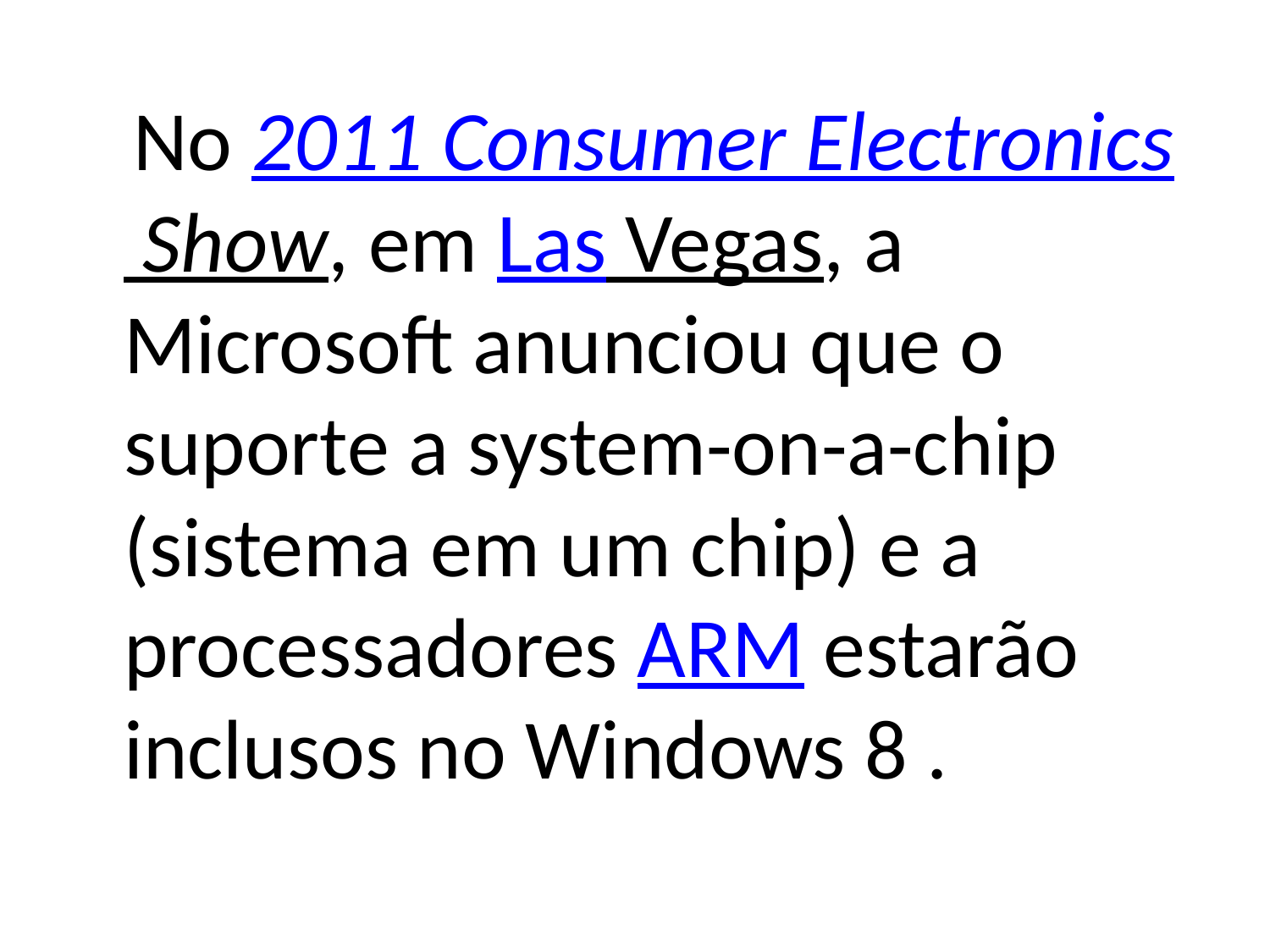

# .
   No 2011 Consumer Electronics Show, em Las Vegas, a Microsoft anunciou que o suporte a system-on-a-chip (sistema em um chip) e a processadores ARM estarão inclusos no Windows 8 .